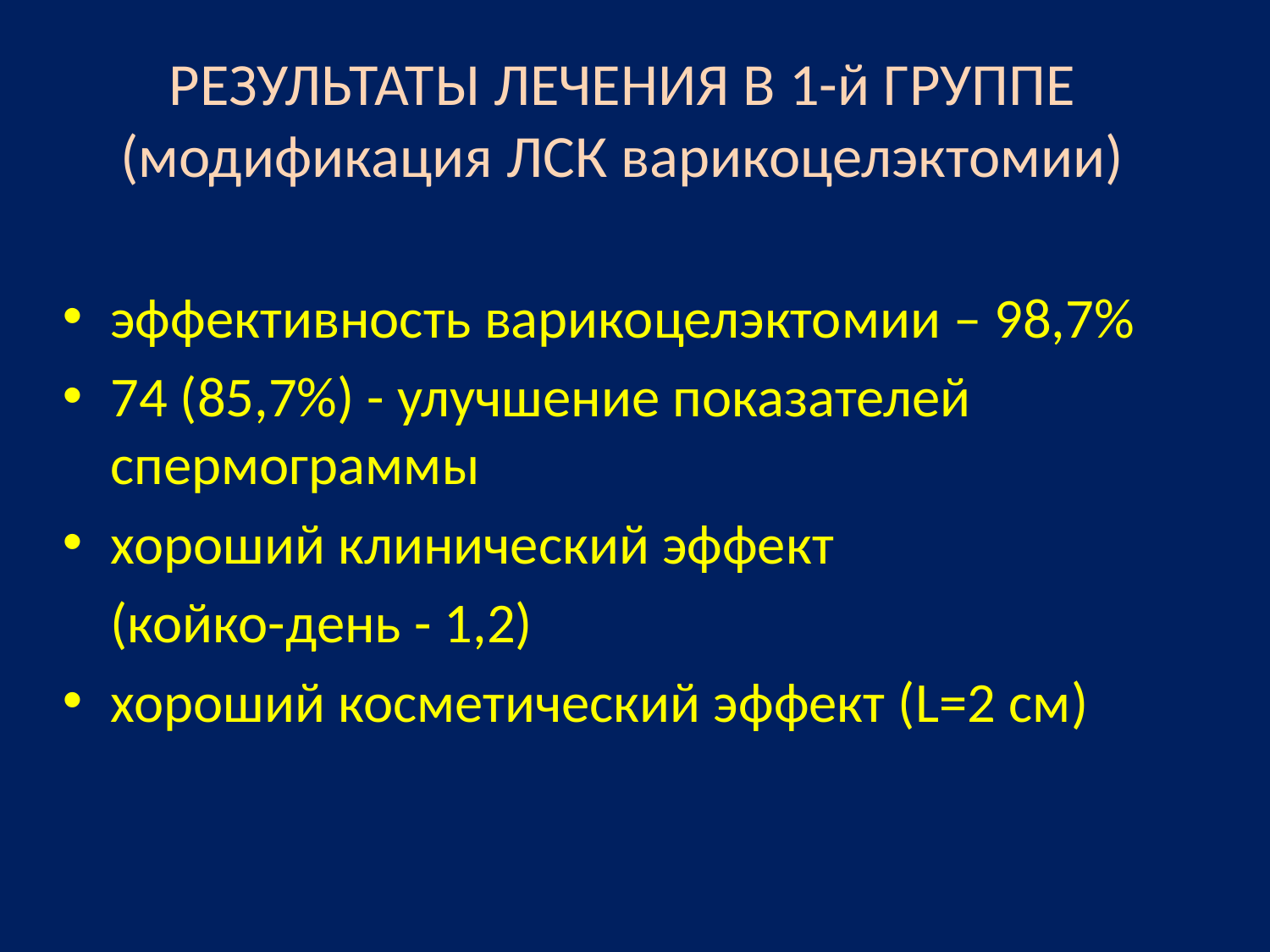

# РЕЗУЛЬТАТЫ ЛЕЧЕНИЯ В 1-й ГРУППЕ (модификация ЛСК варикоцелэктомии)

эффективность варикоцелэктомии – 98,7%
74 (85,7%) - улучшение показателей спермограммы
хороший клинический эффект
 	(койко-день - 1,2)
хороший косметический эффект (L=2 см)